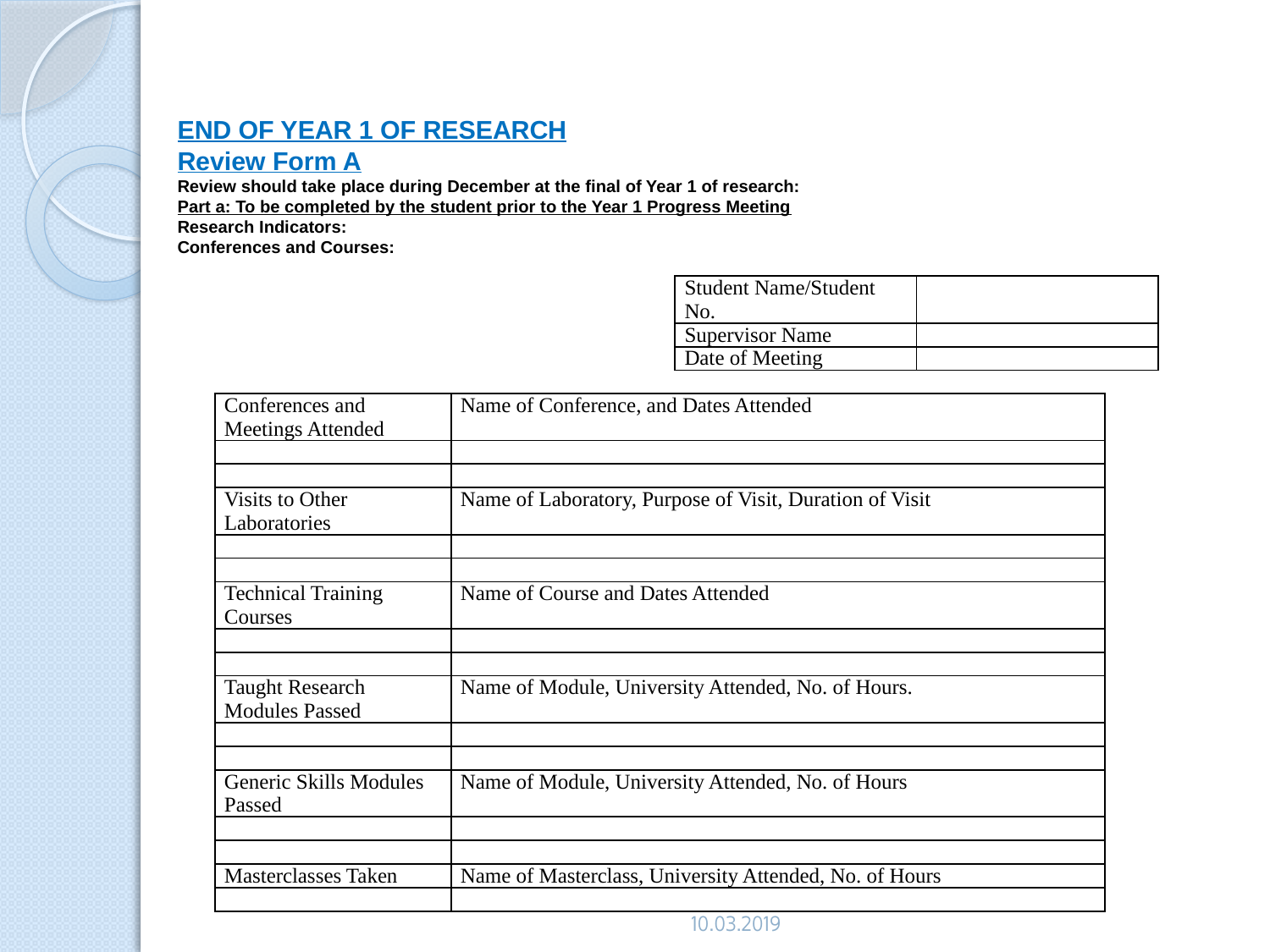

# END OF YEAR 1 OF RESEARCH Review Form A Review should take place during December at the final of Year 1 of research: Part a: To be completed by the student prior to the Year 1 Progress Meeting Research Indicators: Conferences and Courses:
| Student Name/Student No. |  |
| --- | --- |
| Supervisor Name |  |
| Date of Meeting |  |
| Conferences and Meetings Attended | Name of Conference, and Dates Attended |
| --- | --- |
|  |  |
|  |  |
| Visits to Other Laboratories | Name of Laboratory, Purpose of Visit, Duration of Visit |
|  |  |
|  |  |
| Technical Training Courses | Name of Course and Dates Attended |
|  |  |
|  |  |
| Taught Research Modules Passed | Name of Module, University Attended, No. of Hours. |
|  |  |
|  |  |
| Generic Skills Modules Passed | Name of Module, University Attended, No. of Hours |
|  |  |
|  |  |
| Masterclasses Taken | Name of Masterclass, University Attended, No. of Hours |
|  |  |
10.03.2019